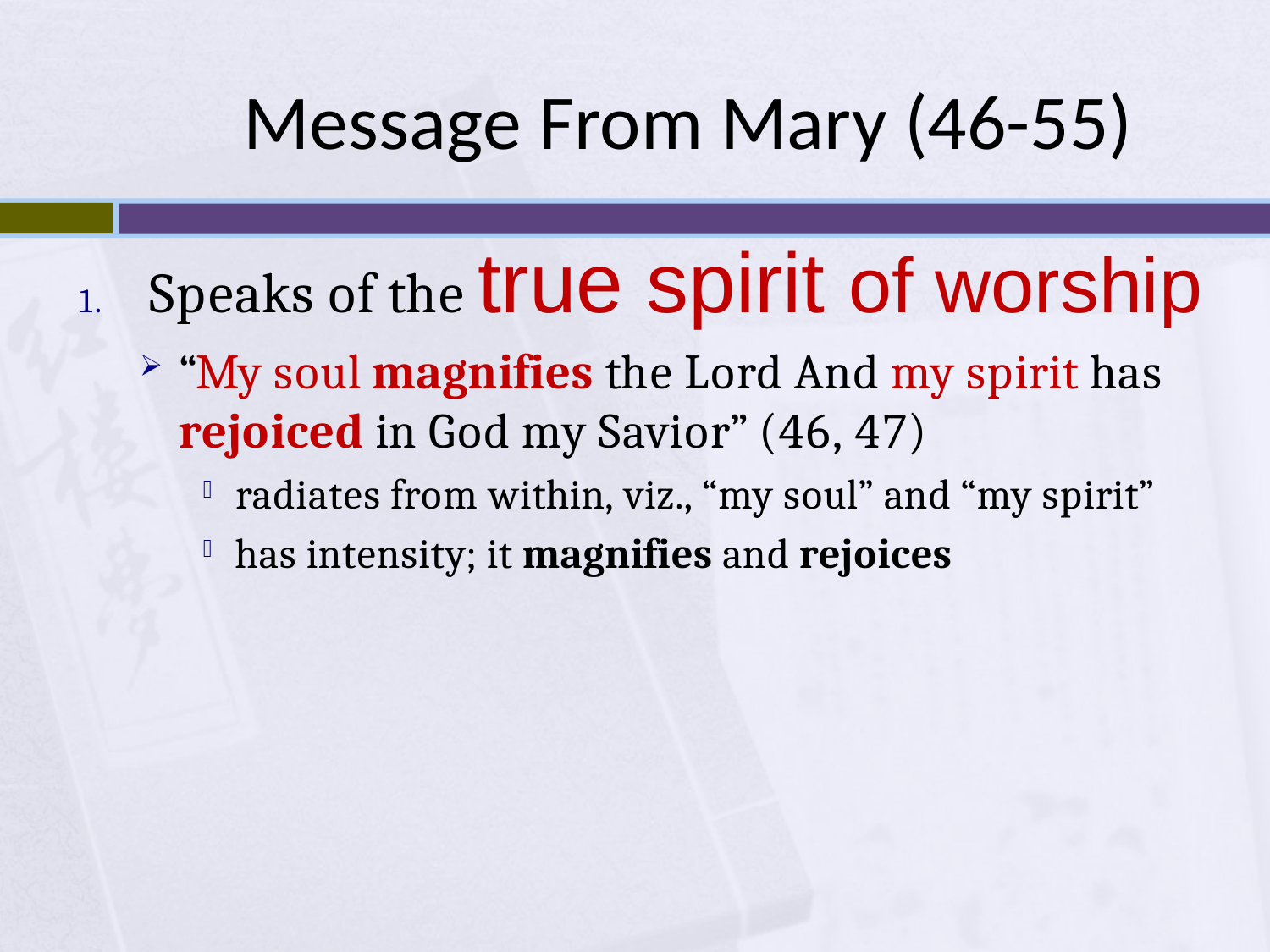

# Message From Mary (46-55)
Speaks of the true spirit of worship
“My soul magnifies the Lord And my spirit has rejoiced in God my Savior” (46, 47)
radiates from within, viz., “my soul” and “my spirit”
has intensity; it magnifies and rejoices